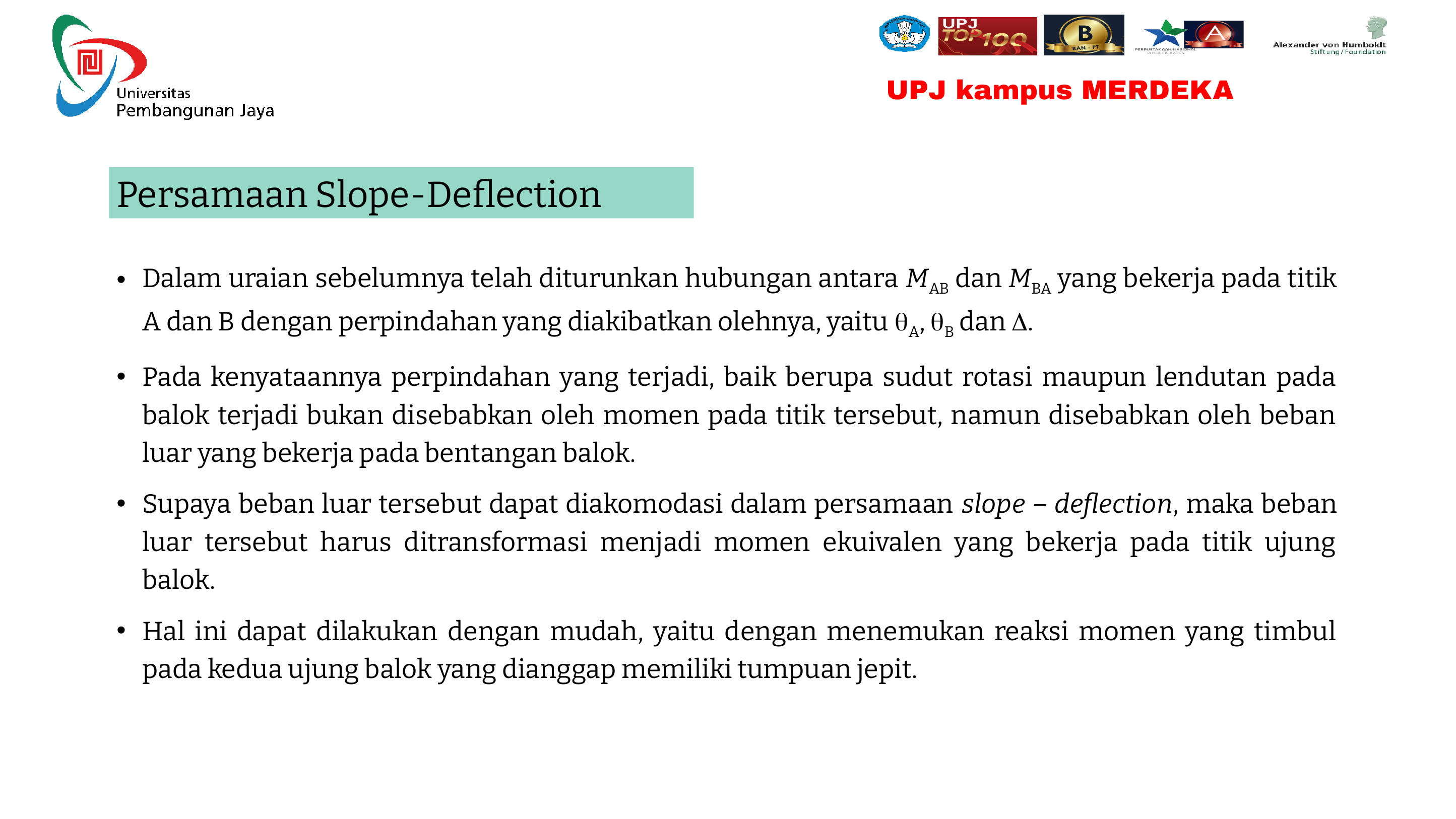

Persamaan Slope-Deflection
Dalam uraian sebelumnya telah diturunkan hubungan antara MAB dan MBA yang bekerja pada titik A dan B dengan perpindahan yang diakibatkan olehnya, yaitu θA, θB dan Δ.
Pada kenyataannya perpindahan yang terjadi, baik berupa sudut rotasi maupun lendutan pada balok terjadi bukan disebabkan oleh momen pada titik tersebut, namun disebabkan oleh beban luar yang bekerja pada bentangan balok.
Supaya beban luar tersebut dapat diakomodasi dalam persamaan slope – deflection, maka beban luar tersebut harus ditransformasi menjadi momen ekuivalen yang bekerja pada titik ujung balok.
Hal ini dapat dilakukan dengan mudah, yaitu dengan menemukan reaksi momen yang timbul pada kedua ujung balok yang dianggap memiliki tumpuan jepit.